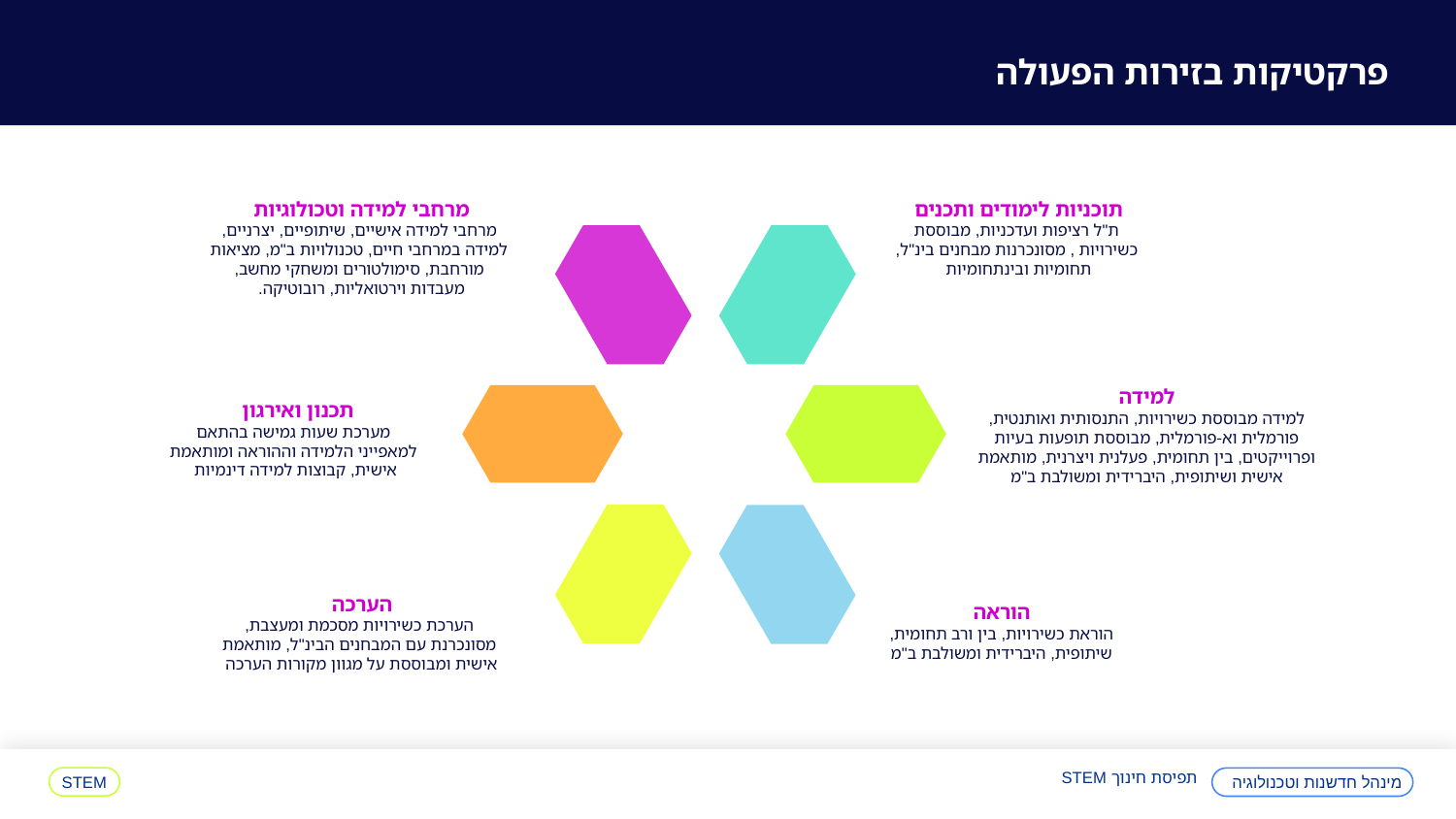

פרקטיקות בזירות הפעולה

מרחבי למידה וטכולוגיות
מרחבי למידה אישיים, שיתופיים, יצרניים, למידה במרחבי חיים, טכנולויות ב"מ, מציאות מורחבת, סימולטורים ומשחקי מחשב, מעבדות וירטואליות, רובוטיקה.
תוכניות לימודים ותכנים
ת"ל רציפות ועדכניות, מבוססת כשירויות , מסונכרנות מבחנים בינ"ל, תחומיות ובינתחומיות

למידה
למידה מבוססת כשירויות, התנסותית ואותנטית, פורמלית וא-פורמלית, מבוססת תופעות בעיות ופרוייקטים, בין תחומית, פעלנית ויצרנית, מותאמת אישית ושיתופית, היברידית ומשולבת ב"מ
תכנון ואירגון
מערכת שעות גמישה בהתאם למאפייני הלמידה וההוראה ומותאמת אישית, קבוצות למידה דינמיות

הערכה
הערכת כשירויות מסכמת ומעצבת, מסונכרנת עם המבחנים הבינ"ל, מותאמת אישית ומבוססת על מגוון מקורות הערכה
הוראה
הוראת כשירויות, בין ורב תחומית, שיתופית, היברידית ומשולבת ב"מ

תפיסת חינוך STEM
מינהל חדשנות וטכנולוגיה

STEM